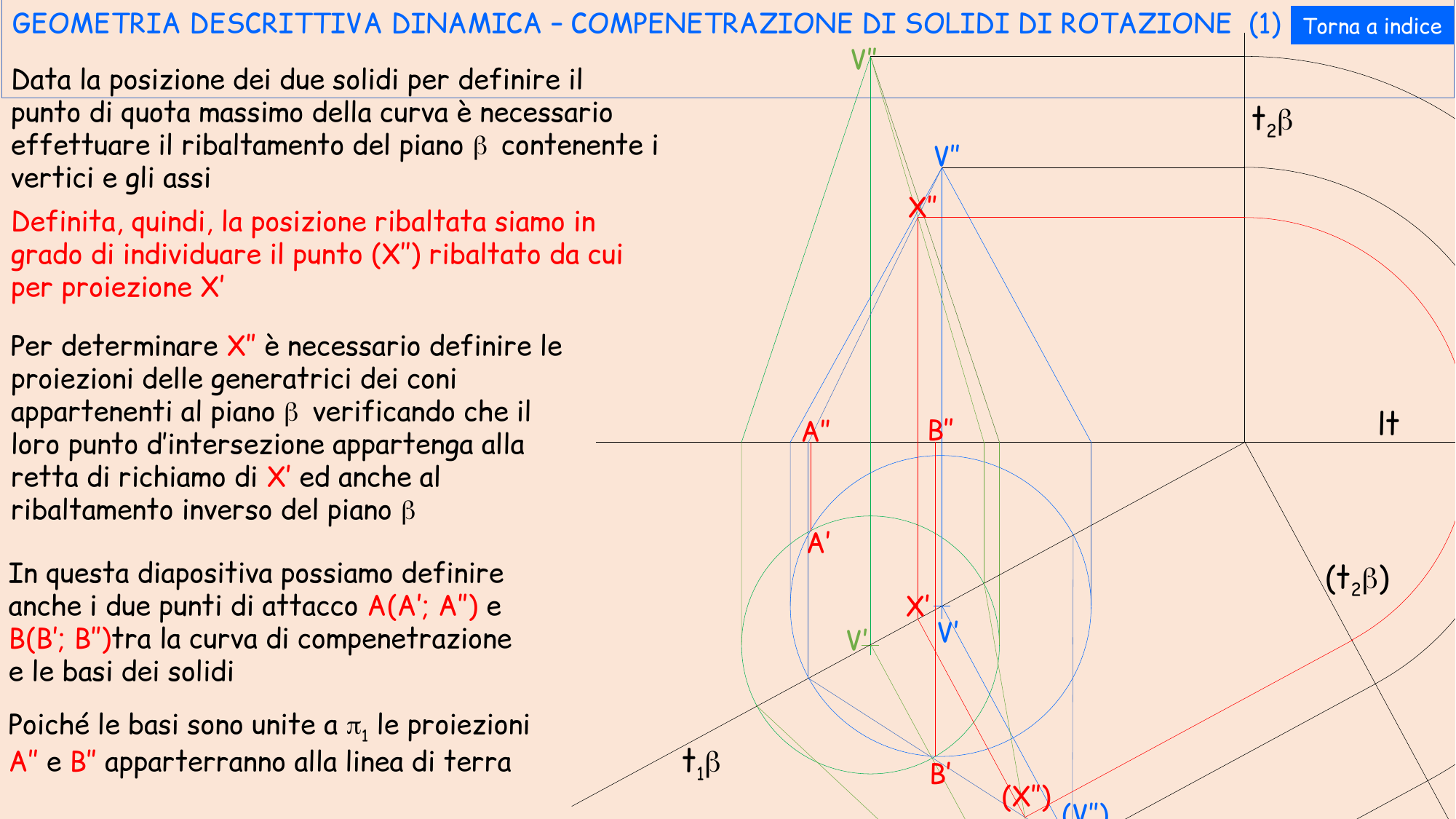

# GEOMETRIA DESCRITTIVA DINAMICA – COMPENETRAZIONE DI SOLIDI DI ROTAZIONE  (1)
Torna a indice
V’’
Data la posizione dei due solidi per definire il punto di quota massimo della curva è necessario effettuare il ribaltamento del piano β contenente i vertici e gli assi

t2β
V’’

X’’
Definita, quindi, la posizione ribaltata siamo in grado di individuare il punto (X’’) ribaltato da cui per proiezione X’

Per determinare X’’ è necessario definire le proiezioni delle generatrici dei coni appartenenti al piano β verificando che il loro punto d’intersezione appartenga alla retta di richiamo di X’ ed anche al ribaltamento inverso del piano β
lt
B’’
A’’

A’
In questa diapositiva possiamo definire anche i due punti di attacco A(A’; A’’) e B(B’; B’’)tra la curva di compenetrazione e le basi dei solidi
(t2β)
X’
V’
V’
Poiché le basi sono unite a π1 le proiezioni A’’ e B’’ apparterranno alla linea di terra
t1β
B’
(X’’)
(V’’)
(V’’)